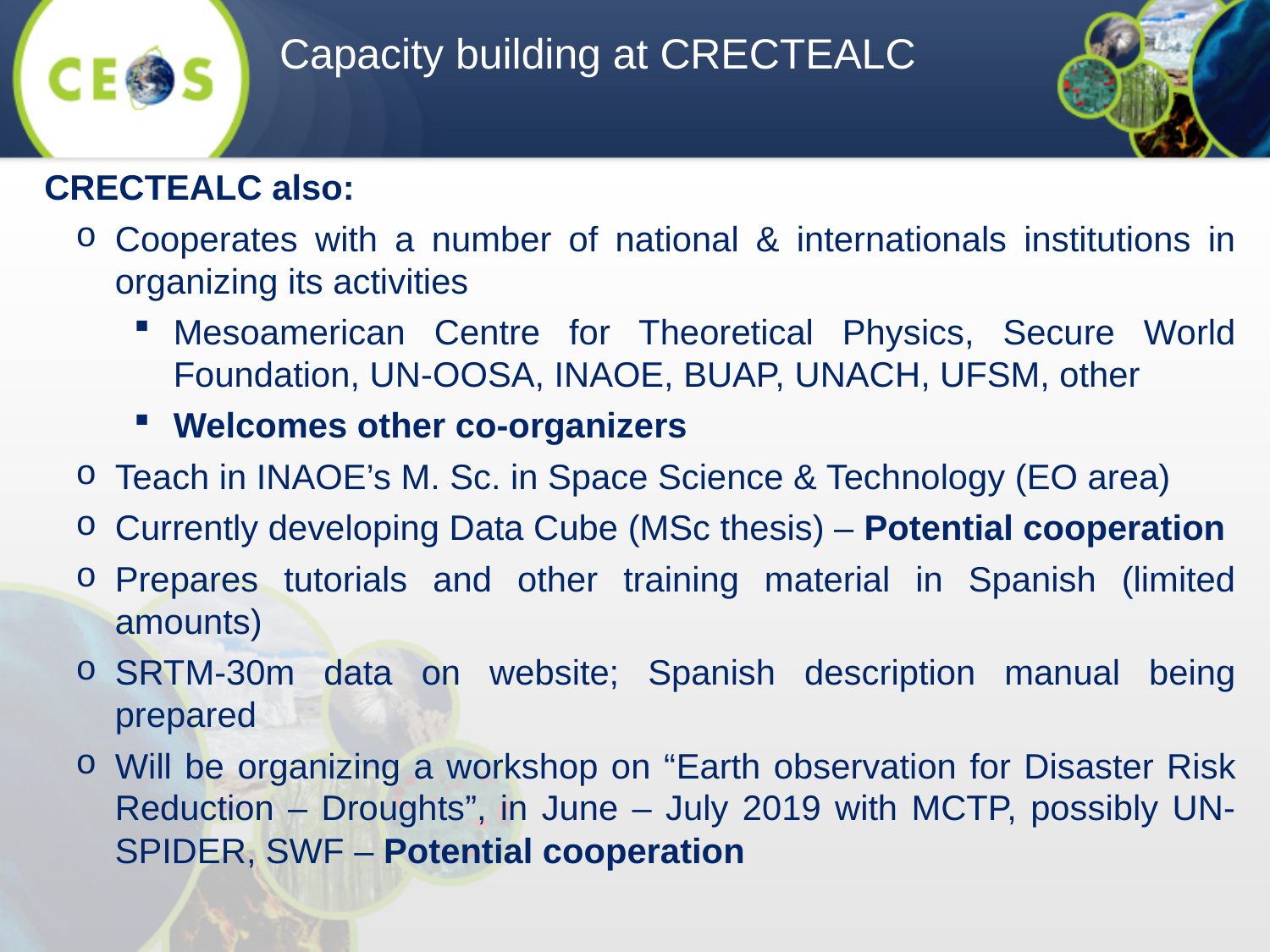

Capacity building at CRECTEALC
CRECTEALC also:
Cooperates with a number of national & internationals institutions in organizing its activities
Mesoamerican Centre for Theoretical Physics, Secure World Foundation, UN-OOSA, INAOE, BUAP, UNACH, UFSM, other
Welcomes other co-organizers
Teach in INAOE’s M. Sc. in Space Science & Technology (EO area)
Currently developing Data Cube (MSc thesis) – Potential cooperation
Prepares tutorials and other training material in Spanish (limited amounts)
SRTM-30m data on website; Spanish description manual being prepared
Will be organizing a workshop on “Earth observation for Disaster Risk Reduction – Droughts”, in June – July 2019 with MCTP, possibly UN-SPIDER, SWF – Potential cooperation